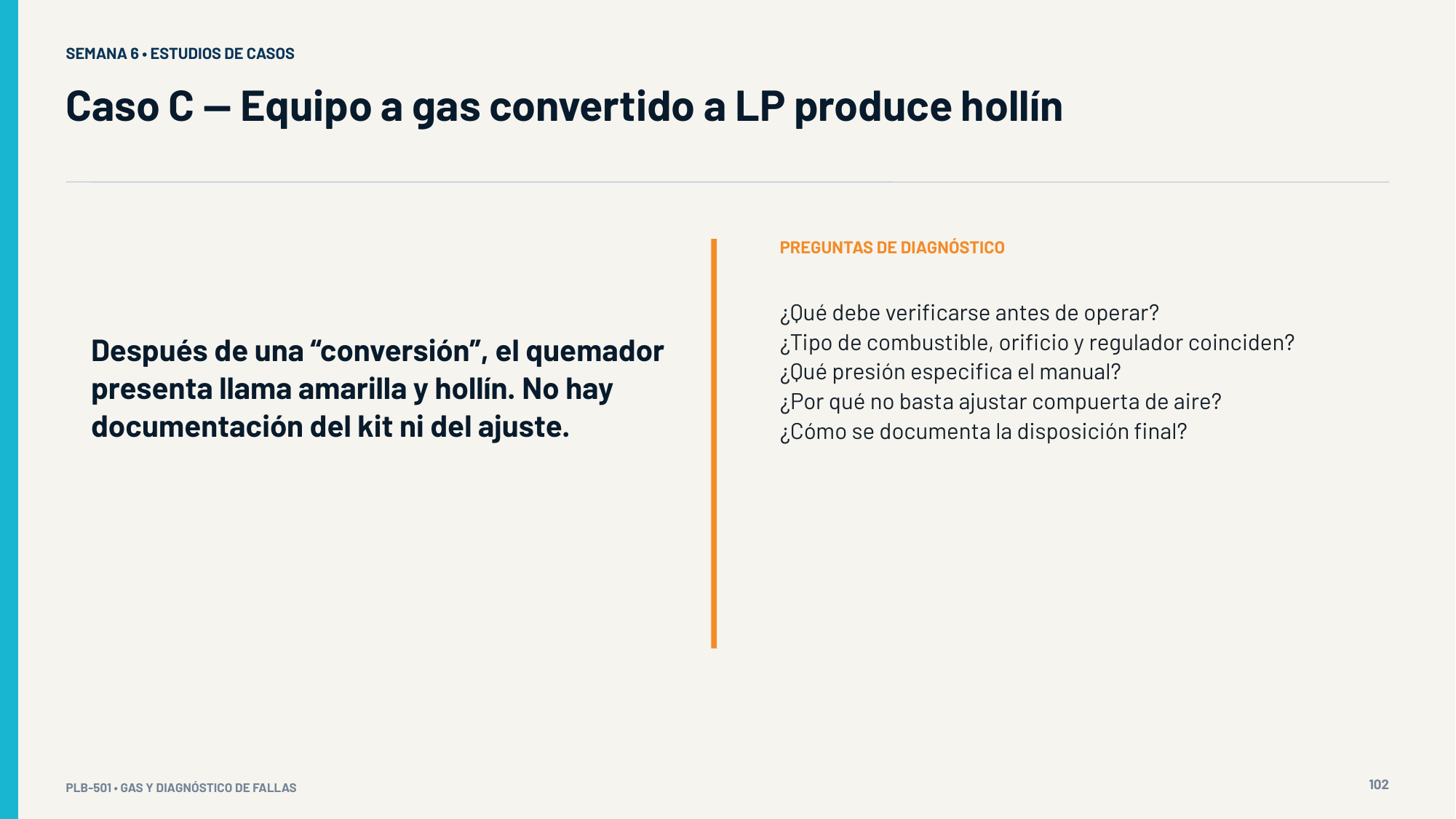

SEMANA 6 • ESTUDIOS DE CASOS
Caso C — Equipo a gas convertido a LP produce hollín

Después de una “conversión”, el quemador presenta llama amarilla y hollín. No hay documentación del kit ni del ajuste.
PREGUNTAS DE DIAGNÓSTICO

¿Qué debe verificarse antes de operar?
¿Tipo de combustible, orificio y regulador coinciden?
¿Qué presión especifica el manual?
¿Por qué no basta ajustar compuerta de aire?
¿Cómo se documenta la disposición final?
102
PLB-501 • GAS Y DIAGNÓSTICO DE FALLAS